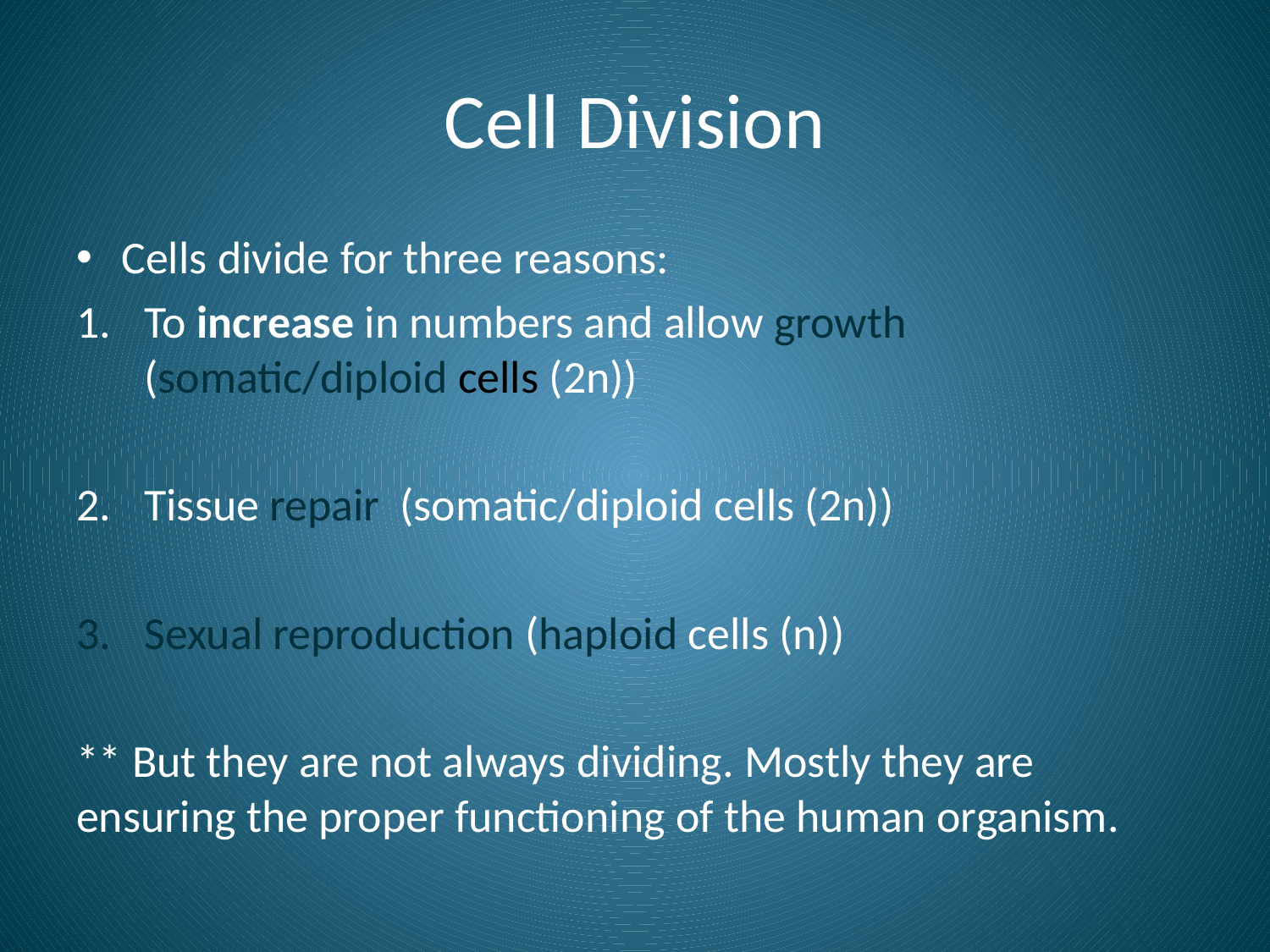

# Cell Division
Cells divide for three reasons:
To increase in numbers and allow growth (somatic/diploid cells (2n))

Tissue repair  (somatic/diploid cells (2n))

Sexual reproduction (haploid cells (n))

** But they are not always dividing. Mostly they are ensuring the proper functioning of the human organism.